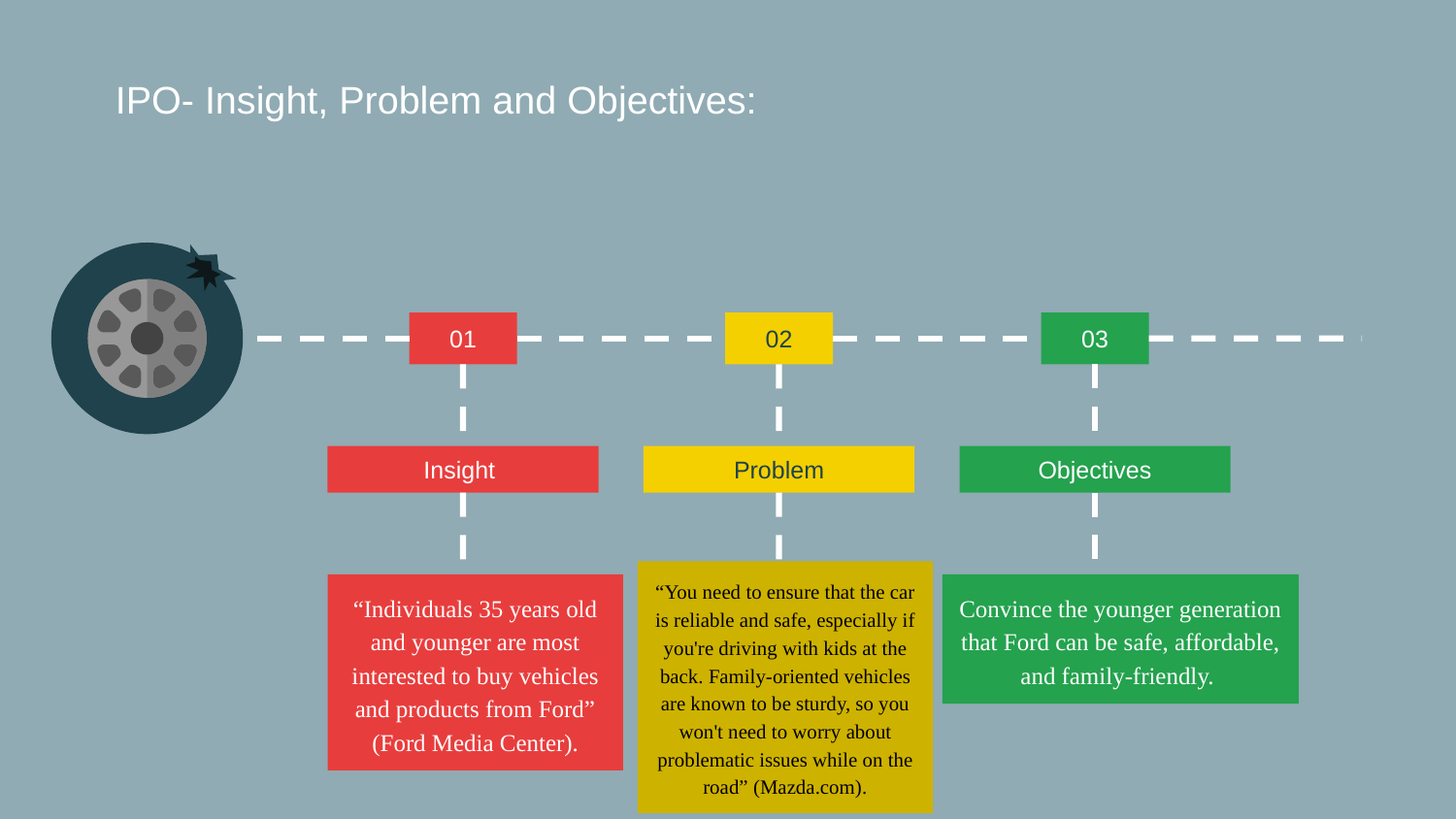

# IPO- Insight, Problem and Objectives:

02
Problem

01
03
Objectives

Insight
“You need to ensure that the car is reliable and safe, especially if you're driving with kids at the back. Family-oriented vehicles are known to be sturdy, so you won't need to worry about problematic issues while on the road” (Mazda.com).

“Individuals 35 years old and younger are most interested to buy vehicles and products from Ford” (Ford Media Center).
Convince the younger generation that Ford can be safe, affordable, and family-friendly.